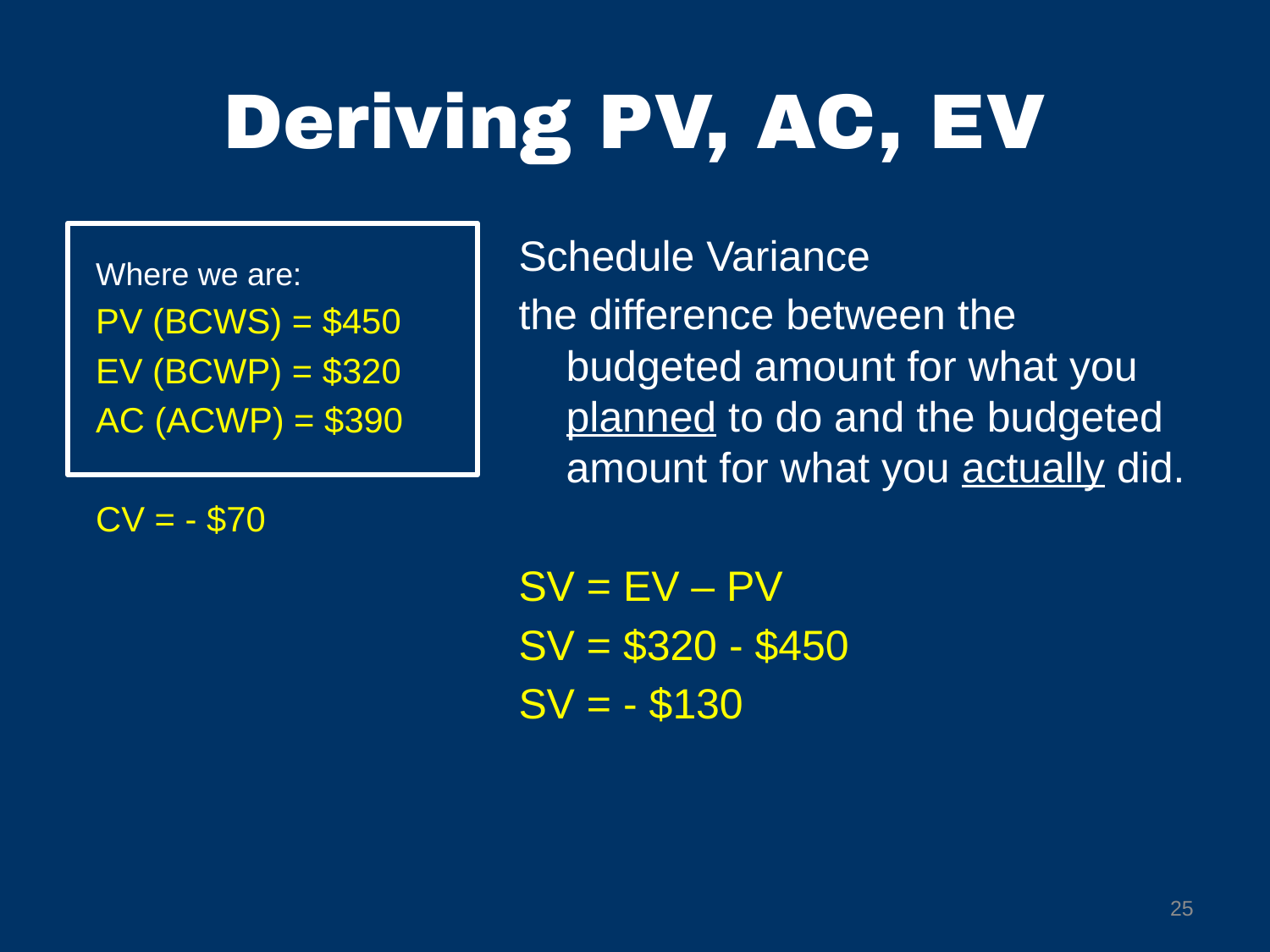

# Deriving PV, AC, EV
Schedule Variance
the difference between the budgeted amount for what you planned to do and the budgeted amount for what you actually did.

SV = EV – PV
SV = $320 - $450
SV = - $130

Where we are:
PV (BCWS) = $450
EV (BCWP) = $320
AC (ACWP) = $390

CV = - $70

25